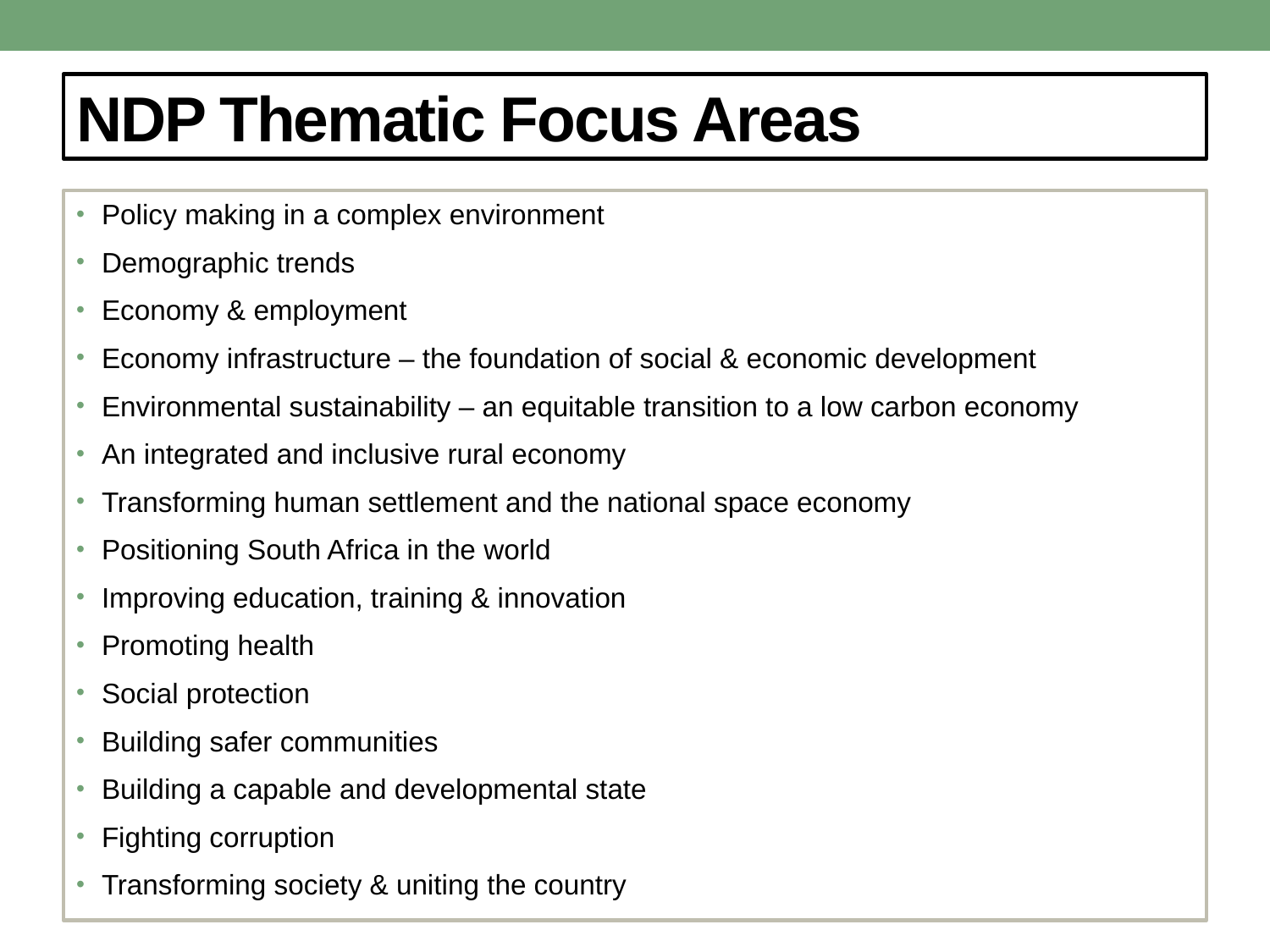

# NDP Thematic Focus Areas
Policy making in a complex environment
Demographic trends
Economy & employment
Economy infrastructure – the foundation of social & economic development
Environmental sustainability – an equitable transition to a low carbon economy
An integrated and inclusive rural economy
Transforming human settlement and the national space economy
Positioning South Africa in the world
Improving education, training & innovation
Promoting health
Social protection
Building safer communities
Building a capable and developmental state
Fighting corruption
Transforming society & uniting the country